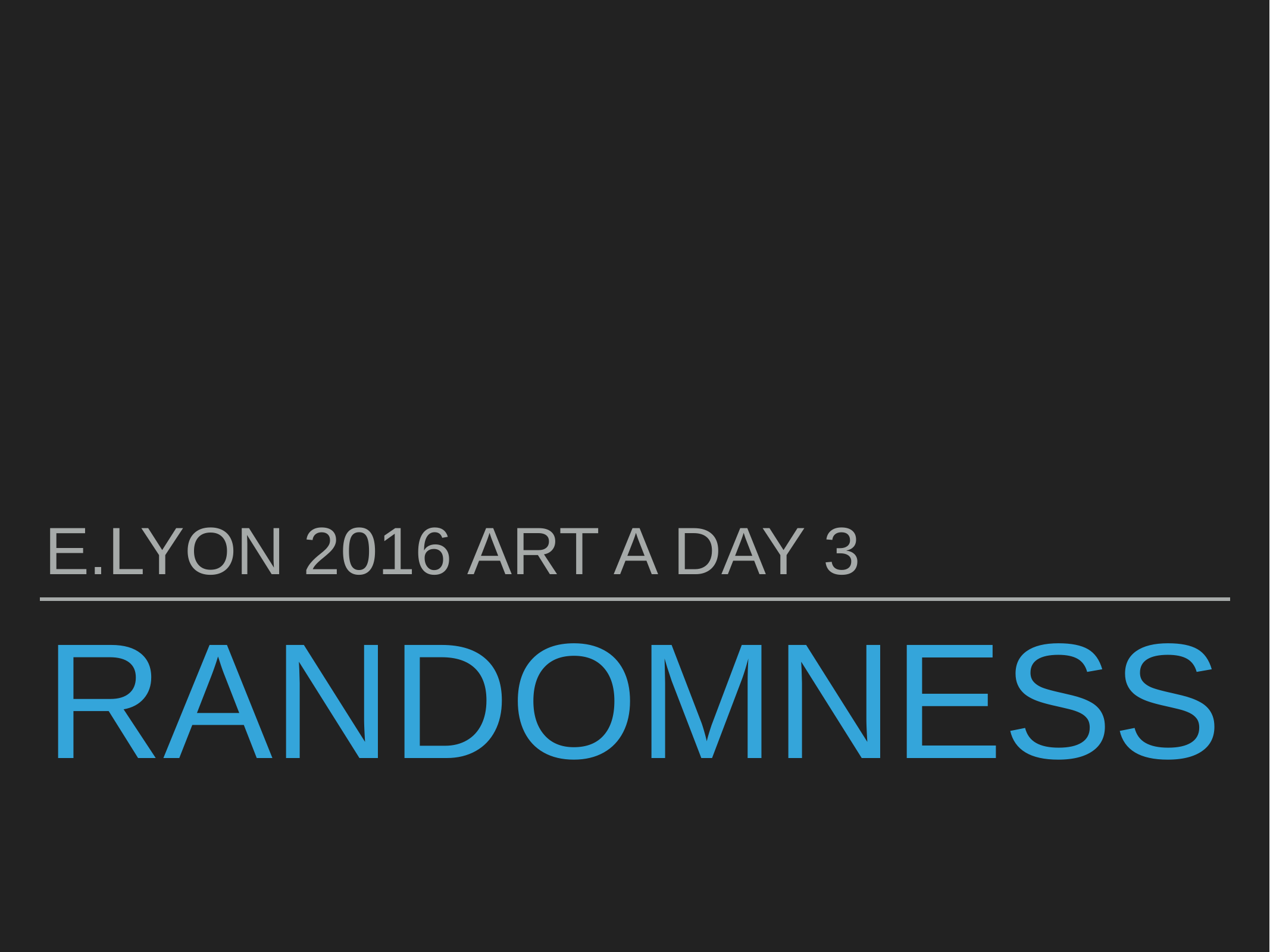

E.Lyon 2016 Art A Day 3
# Randomness